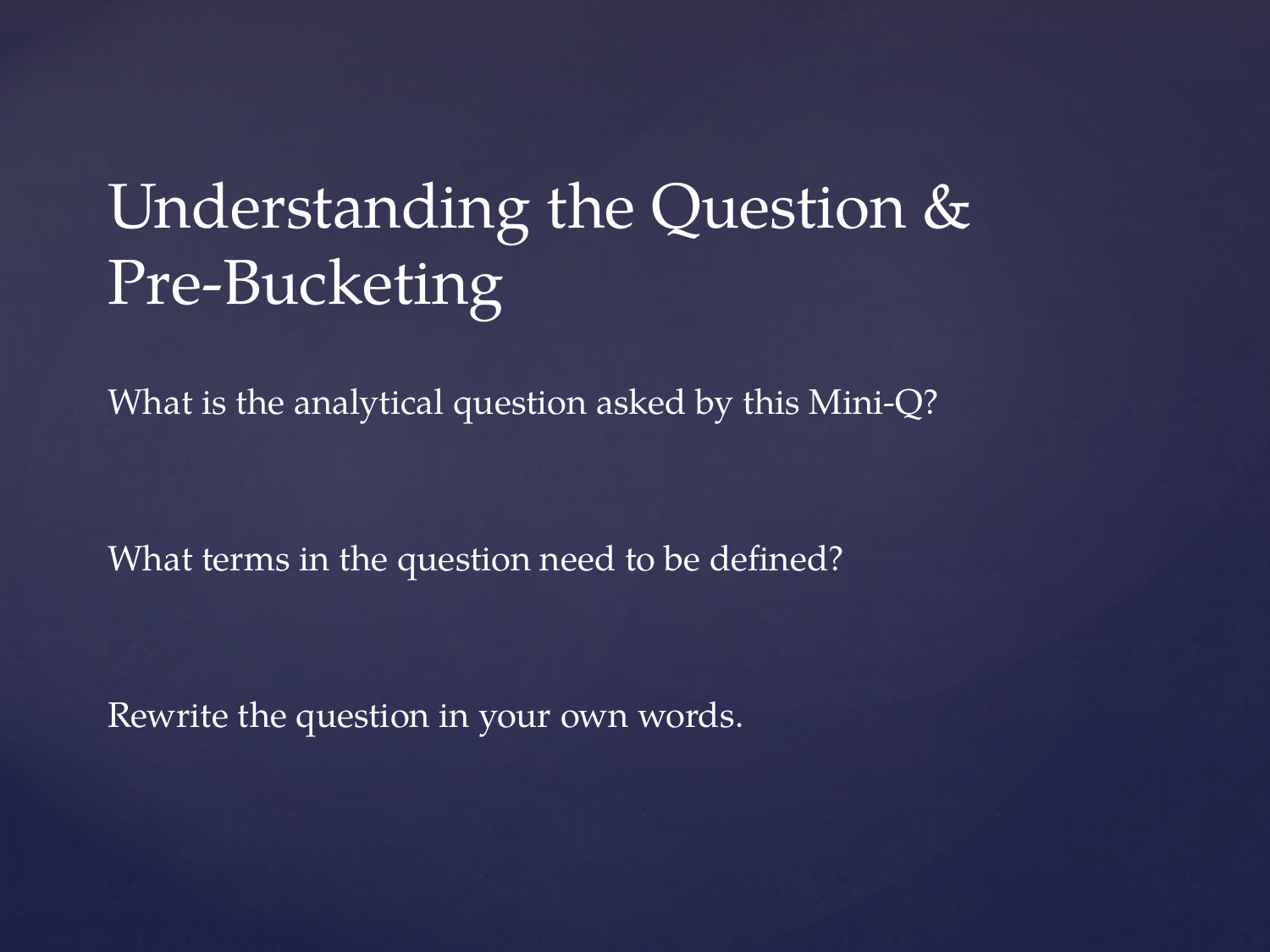

Understanding the Question &
Pre-Bucketing

What is the analytical question asked by this Mini-Q?

What terms in the question need to be defined?

Rewrite the question in your own words.